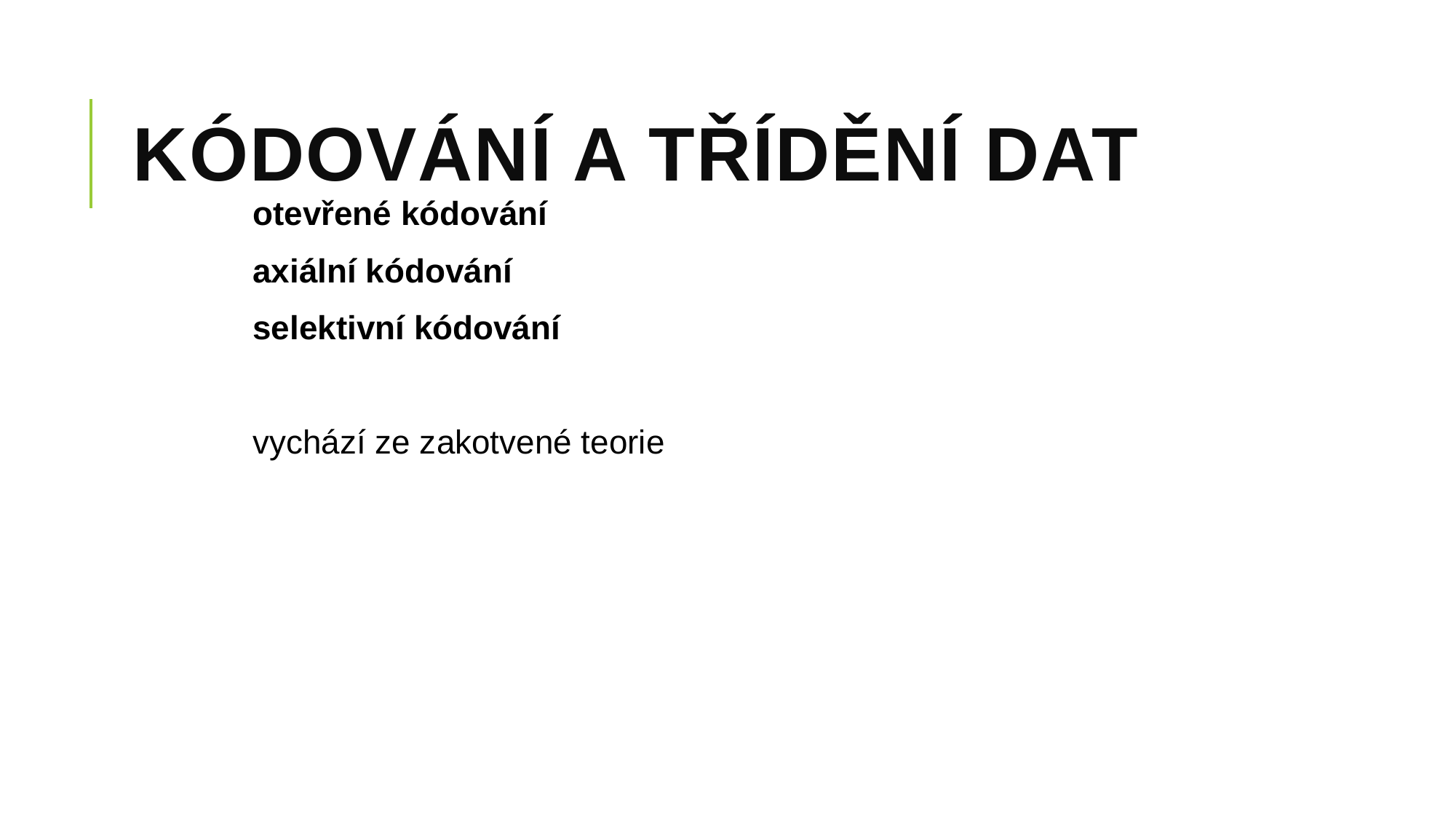

# Kódování a třídění dat
otevřené kódování
axiální kódování
selektivní kódování

vychází ze zakotvené teorie